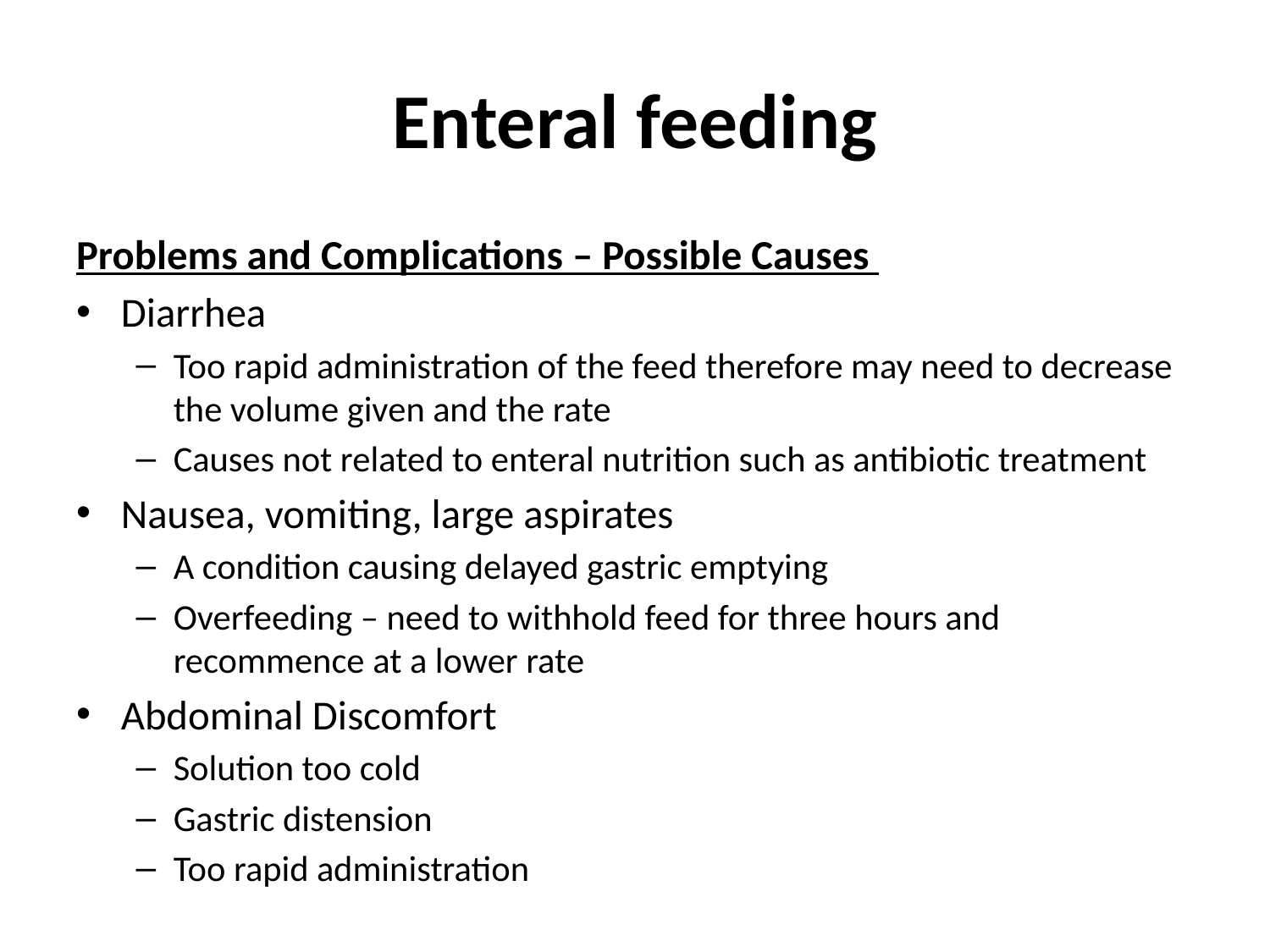

# Enteral feeding
Problems and Complications – Possible Causes
Diarrhea
Too rapid administration of the feed therefore may need to decrease the volume given and the rate
Causes not related to enteral nutrition such as antibiotic treatment
Nausea, vomiting, large aspirates
A condition causing delayed gastric emptying
Overfeeding – need to withhold feed for three hours and recommence at a lower rate
Abdominal Discomfort
Solution too cold
Gastric distension
Too rapid administration